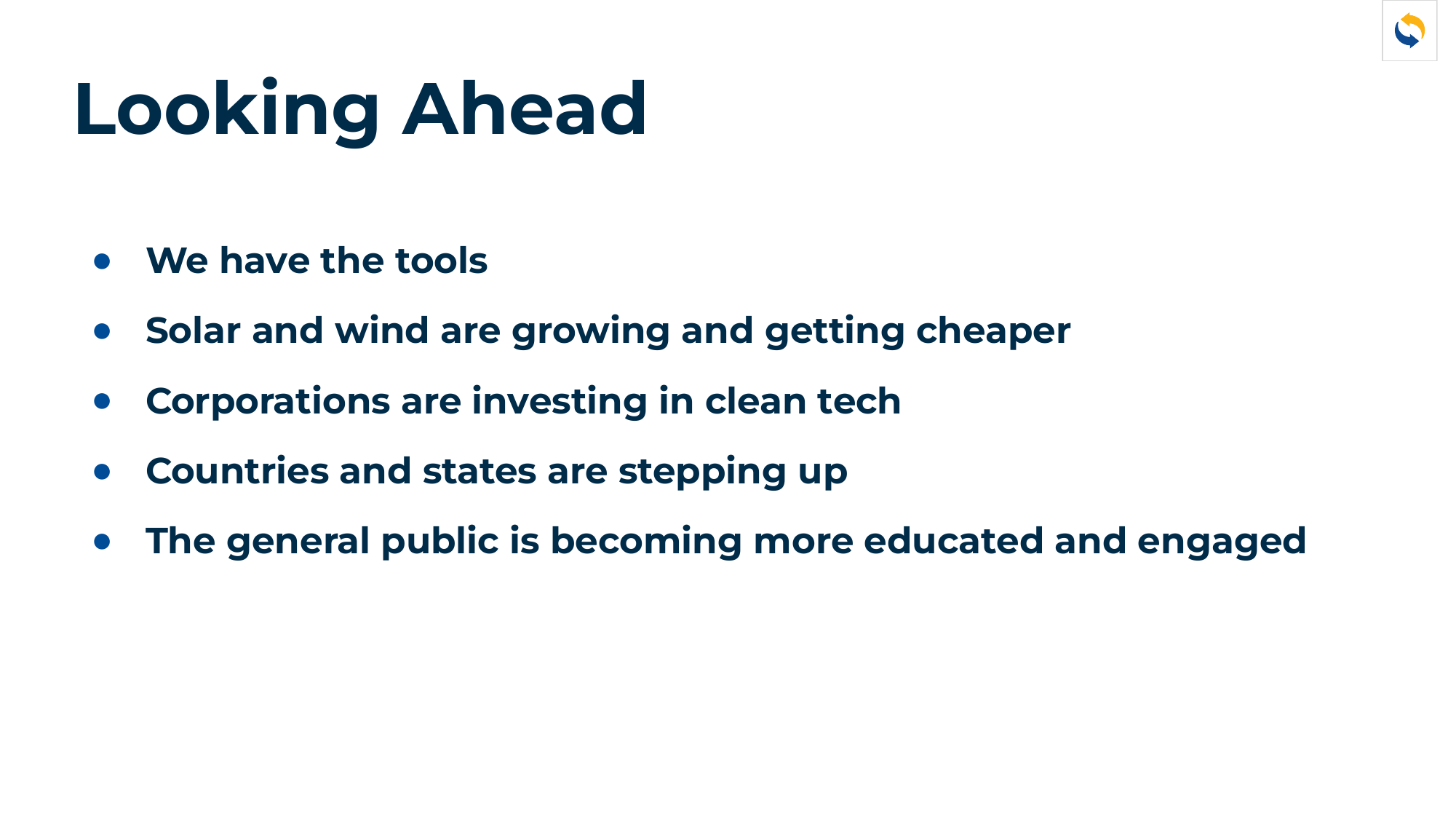

# Looking Ahead
We have the tools
Solar and wind are growing and getting cheaper
Corporations are investing in clean tech
Countries and states are stepping up
The general public is becoming more educated and engaged